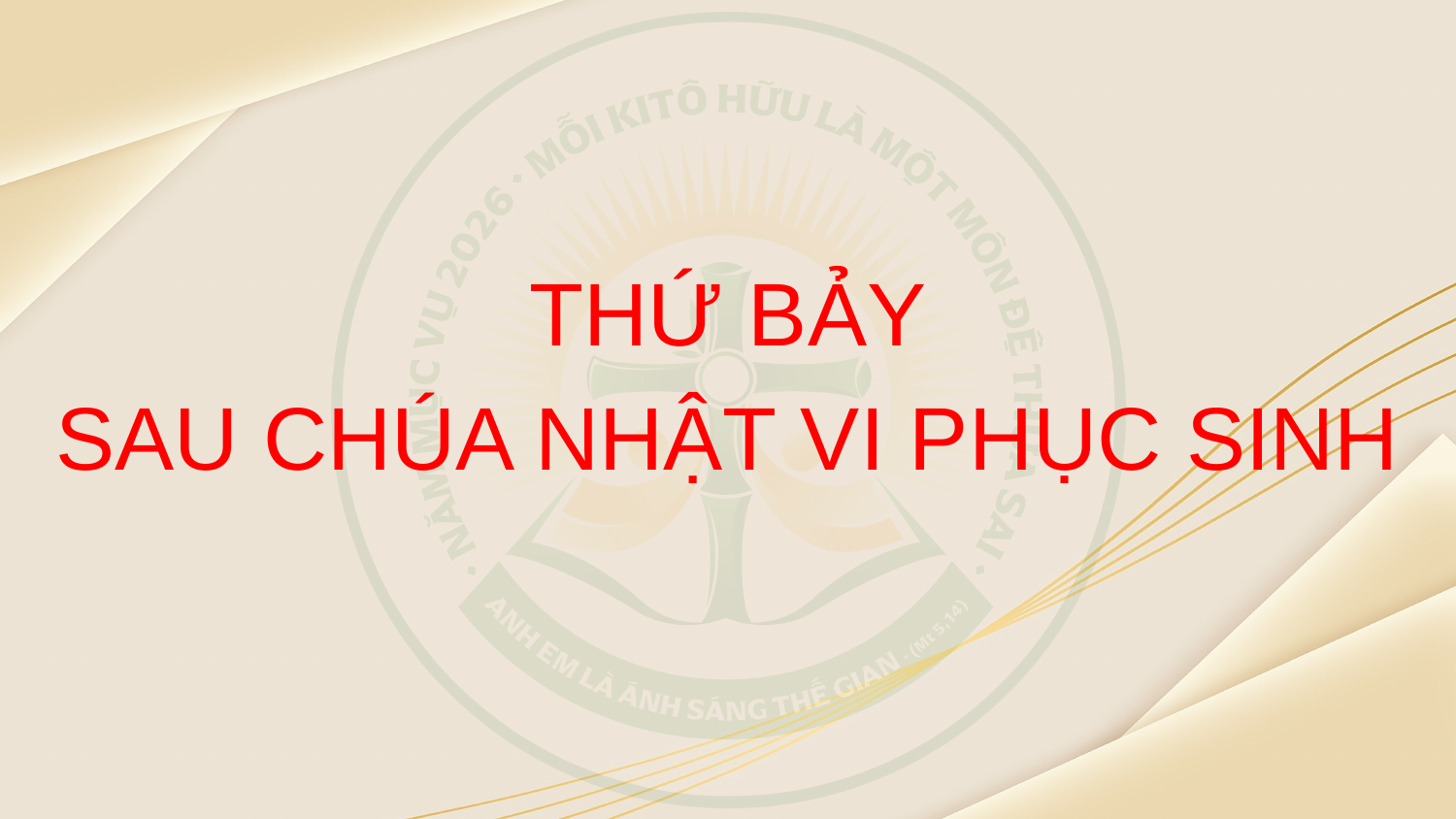

THỨ BẢY
SAU CHÚA NHẬT VI PHỤC SINH